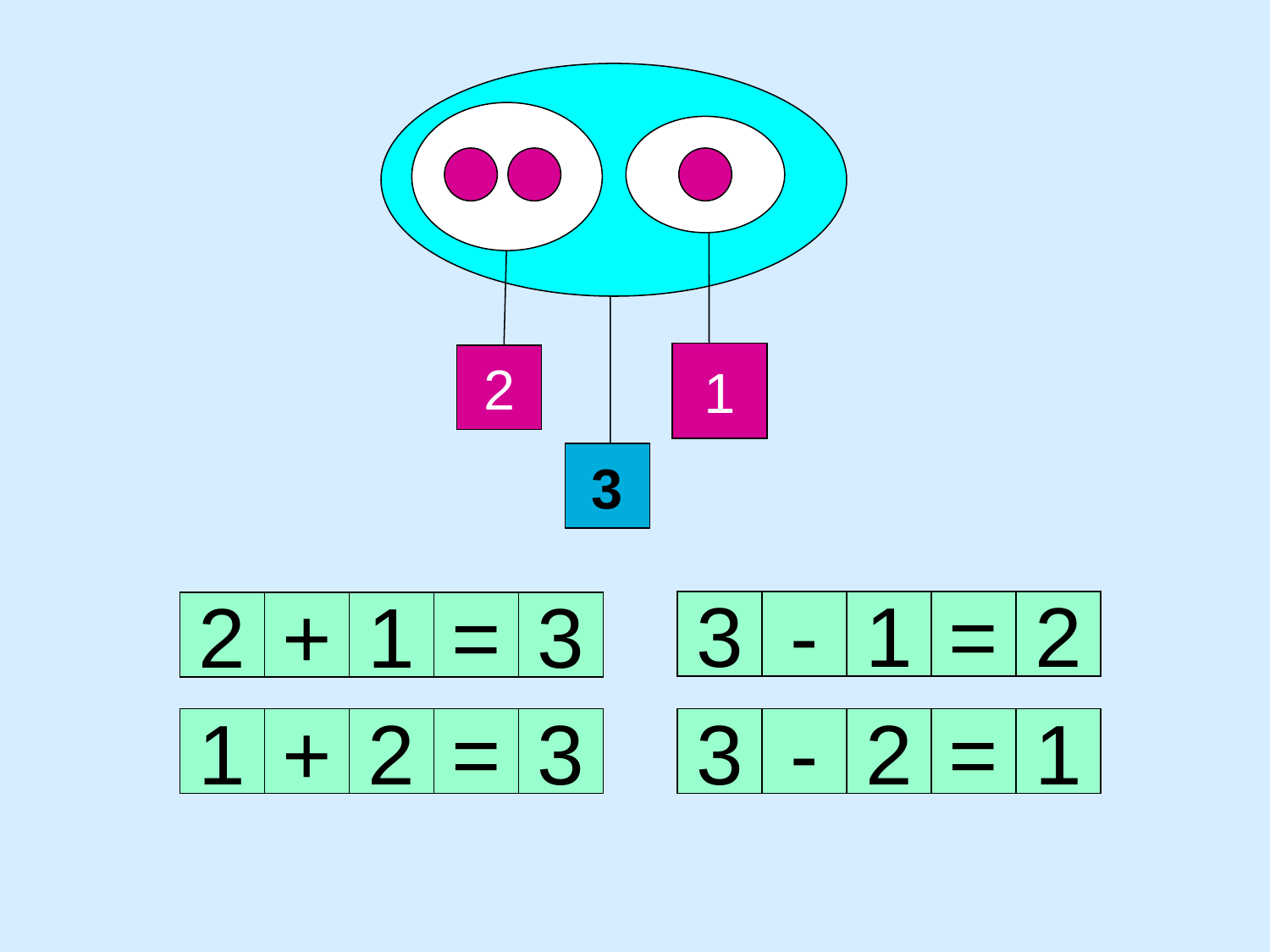

1

2

3
3
-
1
=
2
2
+
1
=
3
1
+
2
=
3
3
-
2
=
1